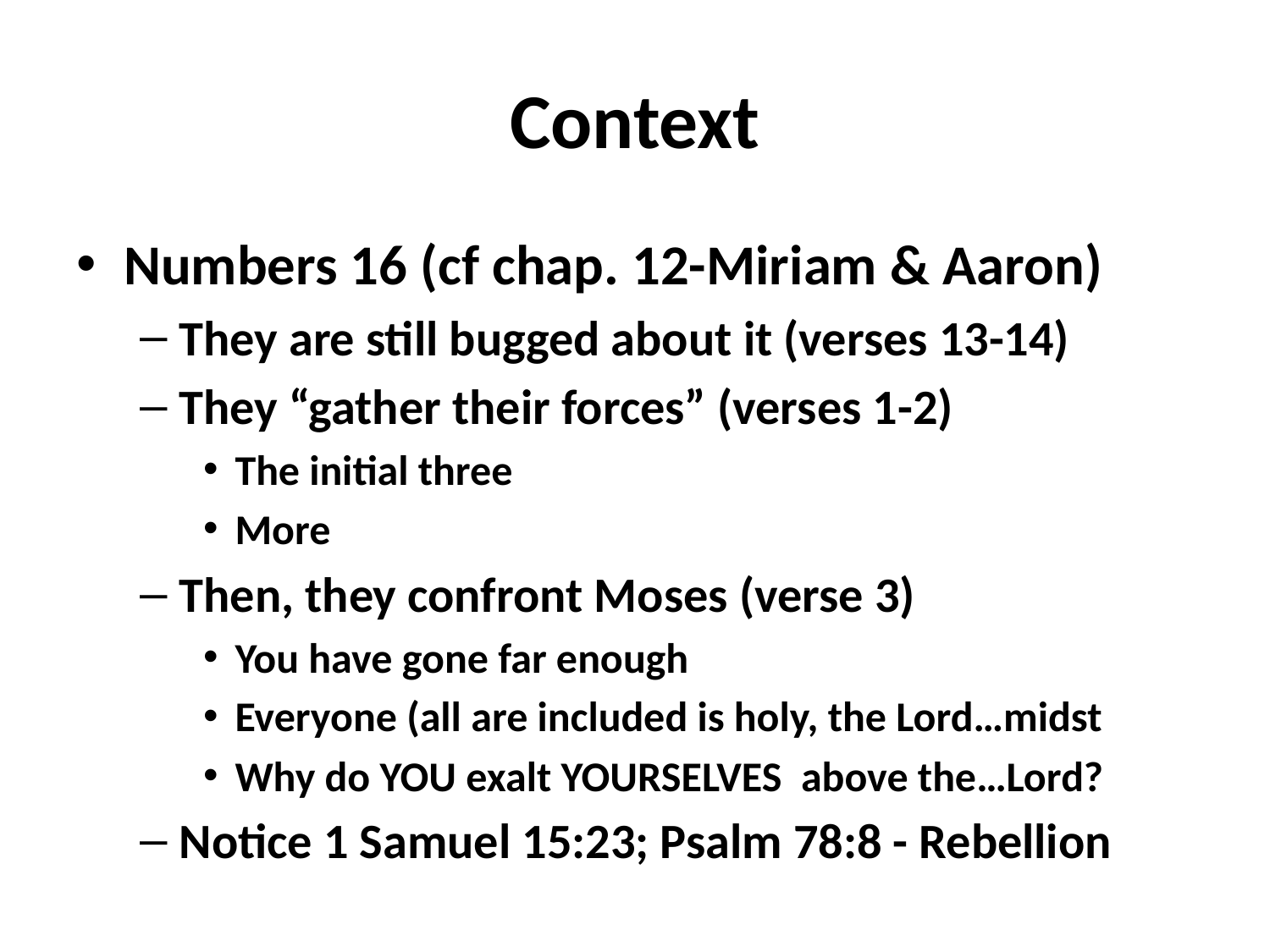

# Context
Numbers 16 (cf chap. 12-Miriam & Aaron)
They are still bugged about it (verses 13-14)
They “gather their forces” (verses 1-2)
The initial three
More
Then, they confront Moses (verse 3)
You have gone far enough
Everyone (all are included is holy, the Lord…midst
Why do YOU exalt YOURSELVES  above the…Lord?
Notice 1 Samuel 15:23; Psalm 78:8 - Rebellion